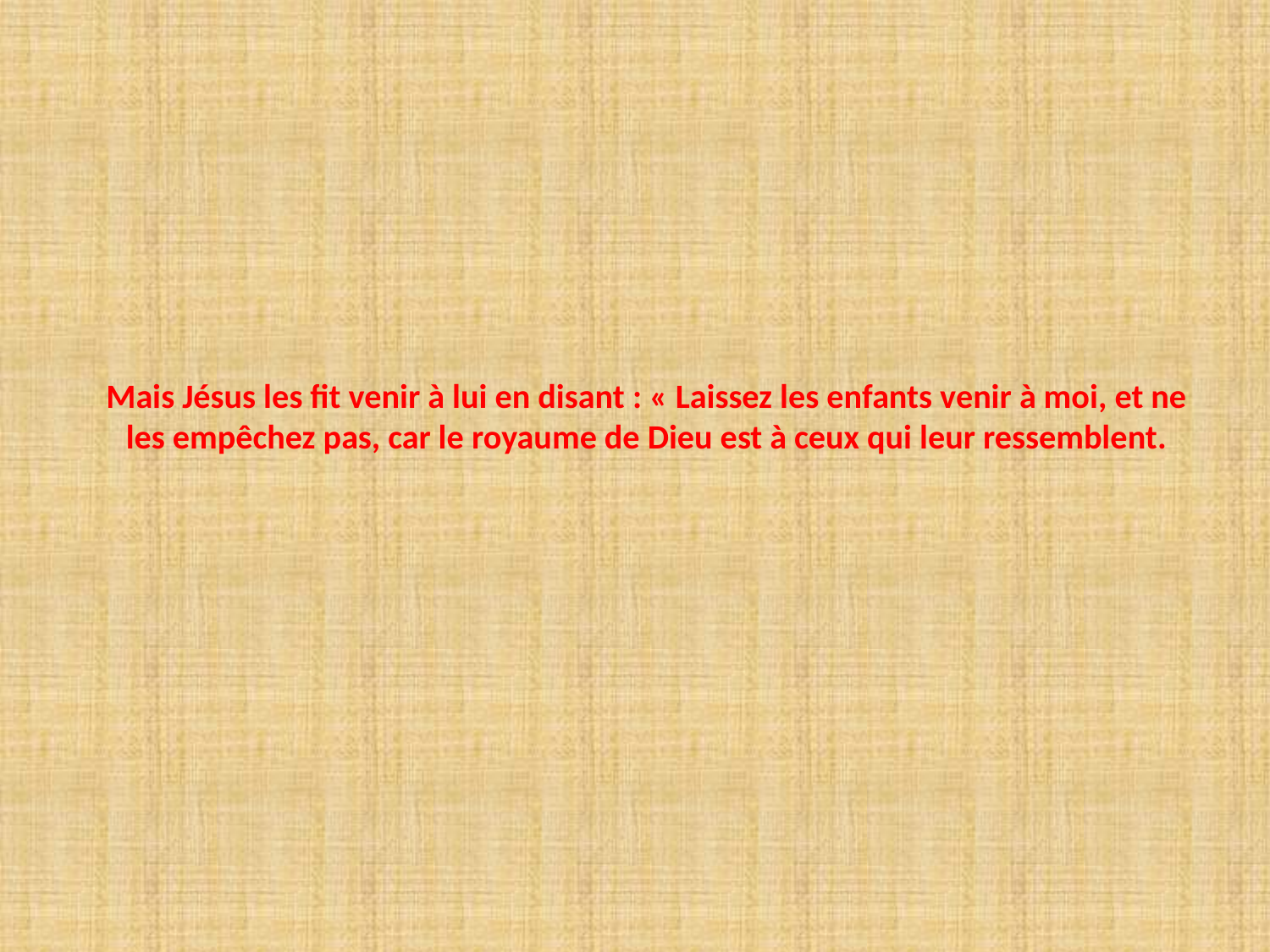

# Mais Jésus les fit venir à lui en disant : « Laissez les enfants venir à moi, et ne les empêchez pas, car le royaume de Dieu est à ceux qui leur ressemblent.